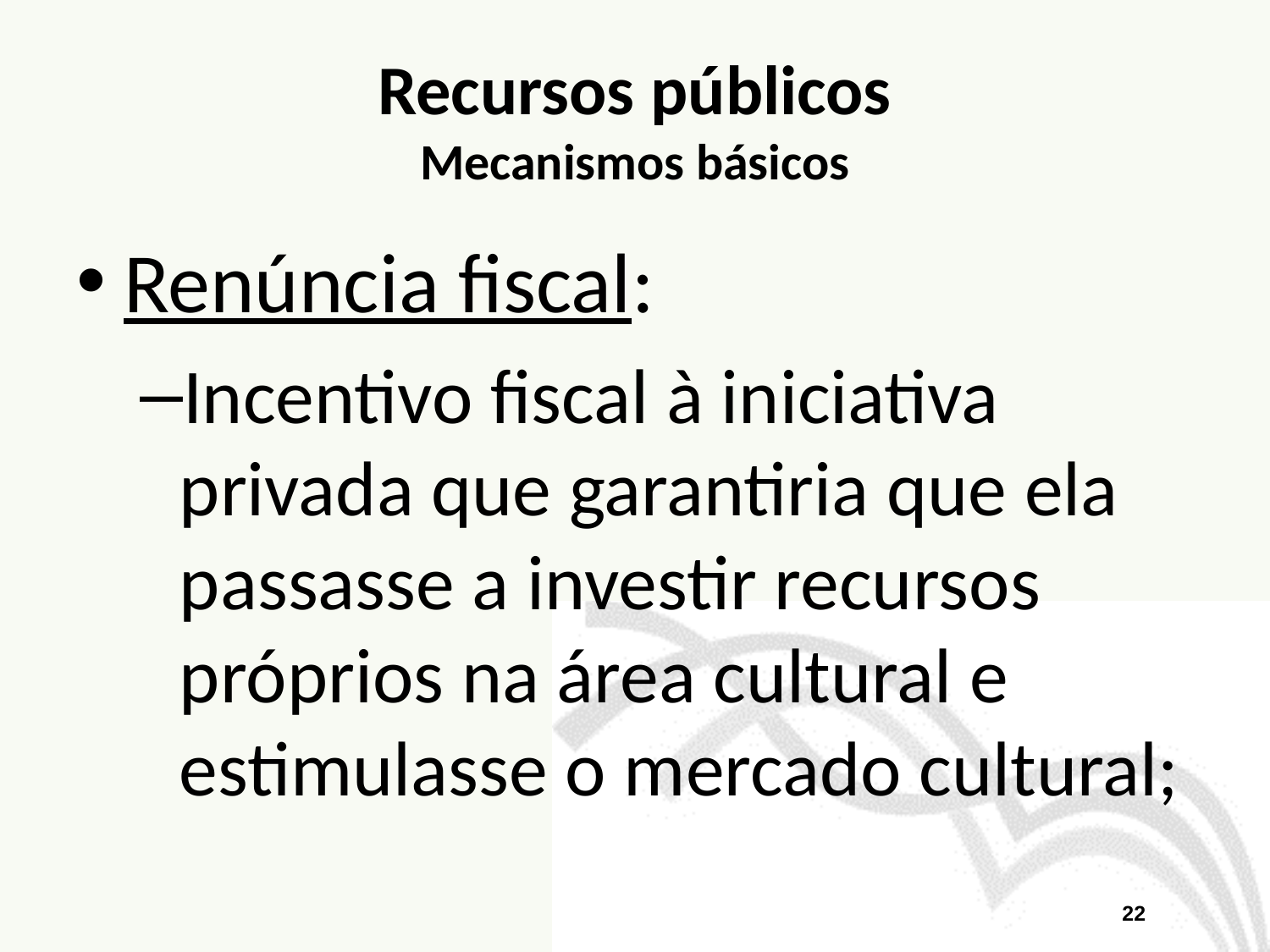

# Recursos públicos Mecanismos básicos
Renúncia fiscal:
Incentivo fiscal à iniciativa privada que garantiria que ela passasse a investir recursos próprios na área cultural e estimulasse o mercado cultural;
22